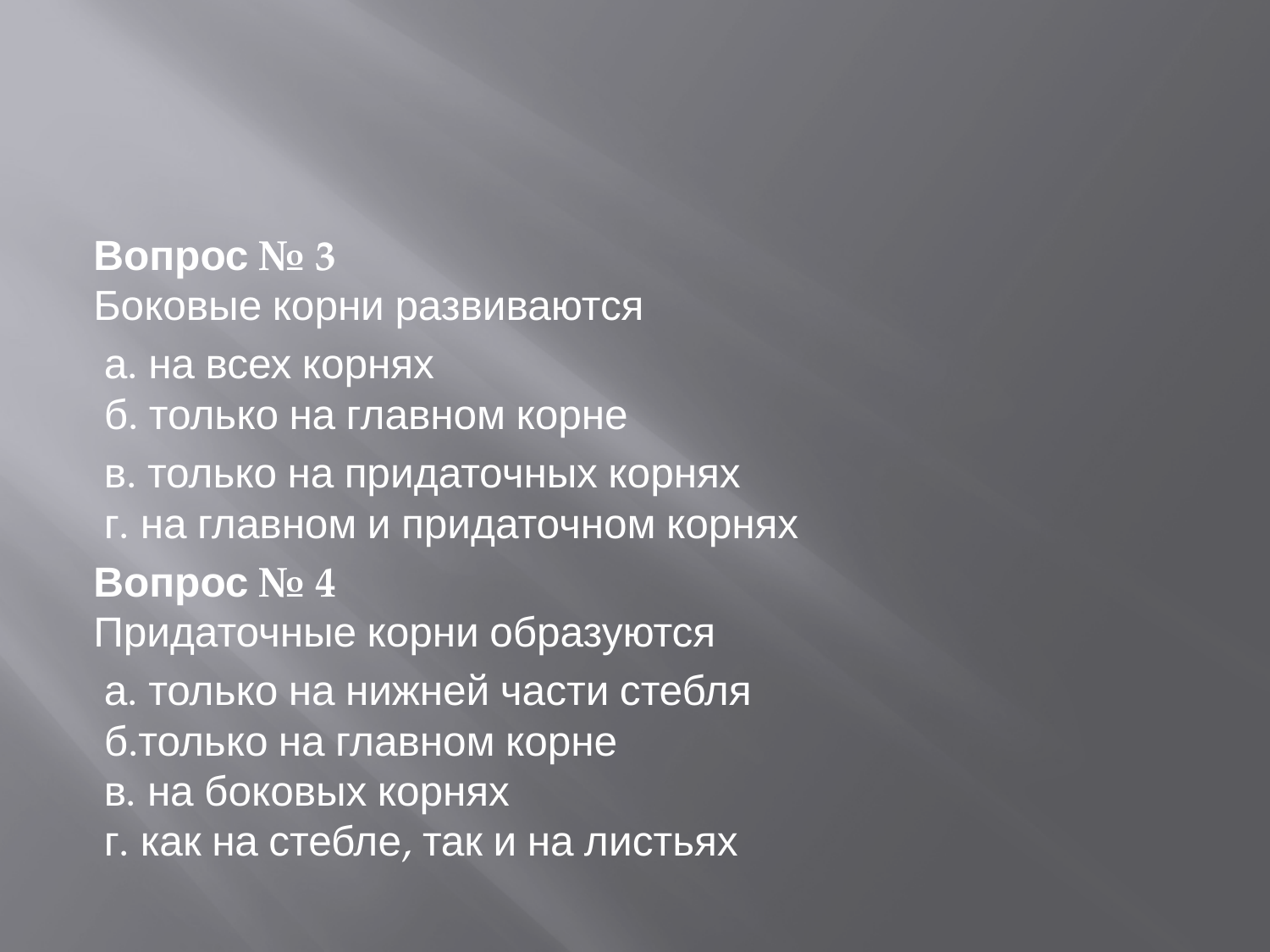

#
Вопрос № 3
Боковые корни развиваются
 а. на всех корнях
 б. только на главном корне
 в. только на придаточных корнях
 г. на главном и придаточном корнях
Вопрос № 4 
Придаточные корни образуются
 а. только на нижней части стебля
 б.только на главном корне
 в. на боковых корнях
 г. как на стебле, так и на листьях